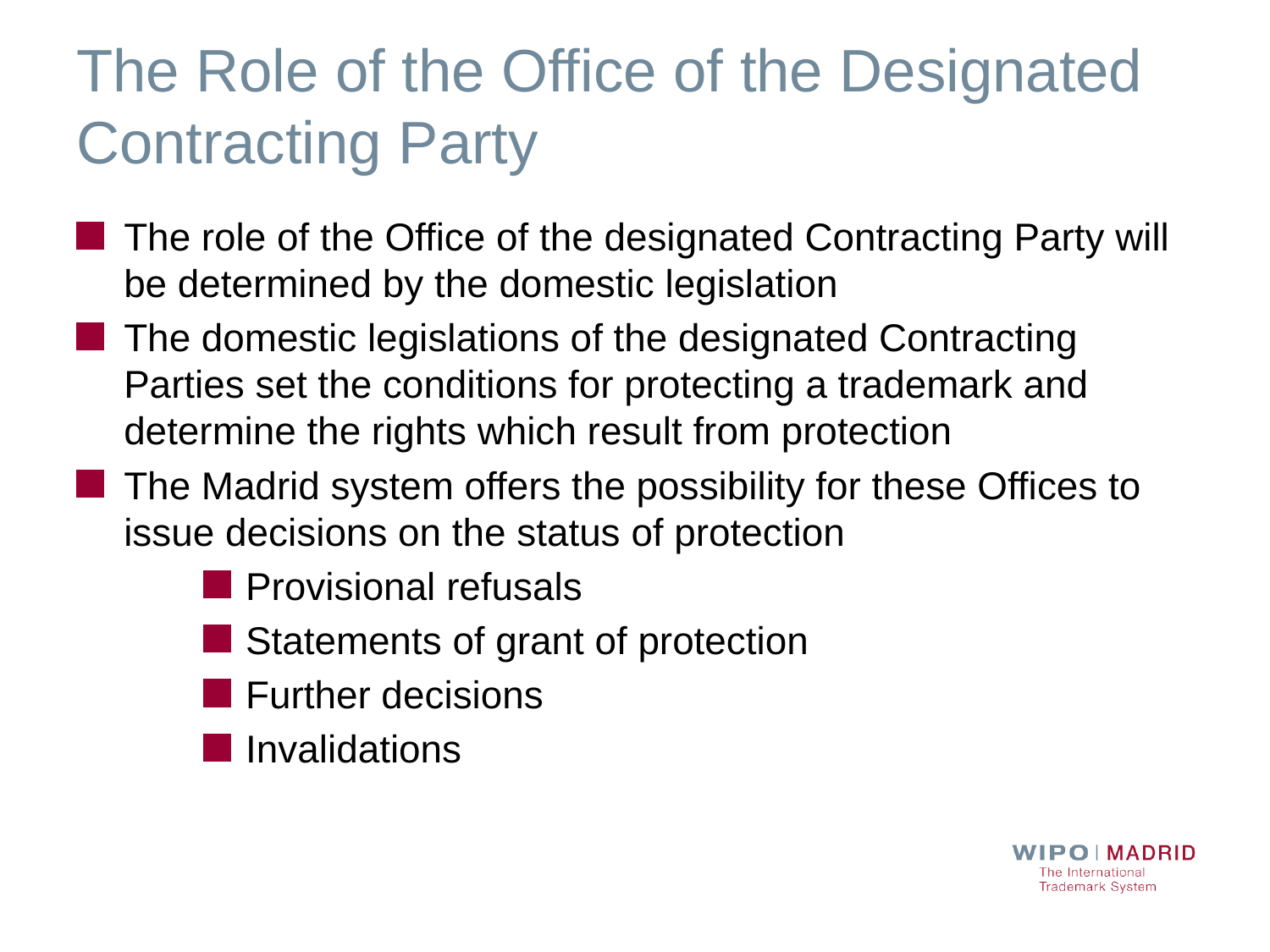

The Role of the Office of the Designated Contracting Party
The role of the Office of the designated Contracting Party will be determined by the domestic legislation
The domestic legislations of the designated Contracting Parties set the conditions for protecting a trademark and determine the rights which result from protection
The Madrid system offers the possibility for these Offices to issue decisions on the status of protection
 Provisional refusals
 Statements of grant of protection
 Further decisions
 Invalidations